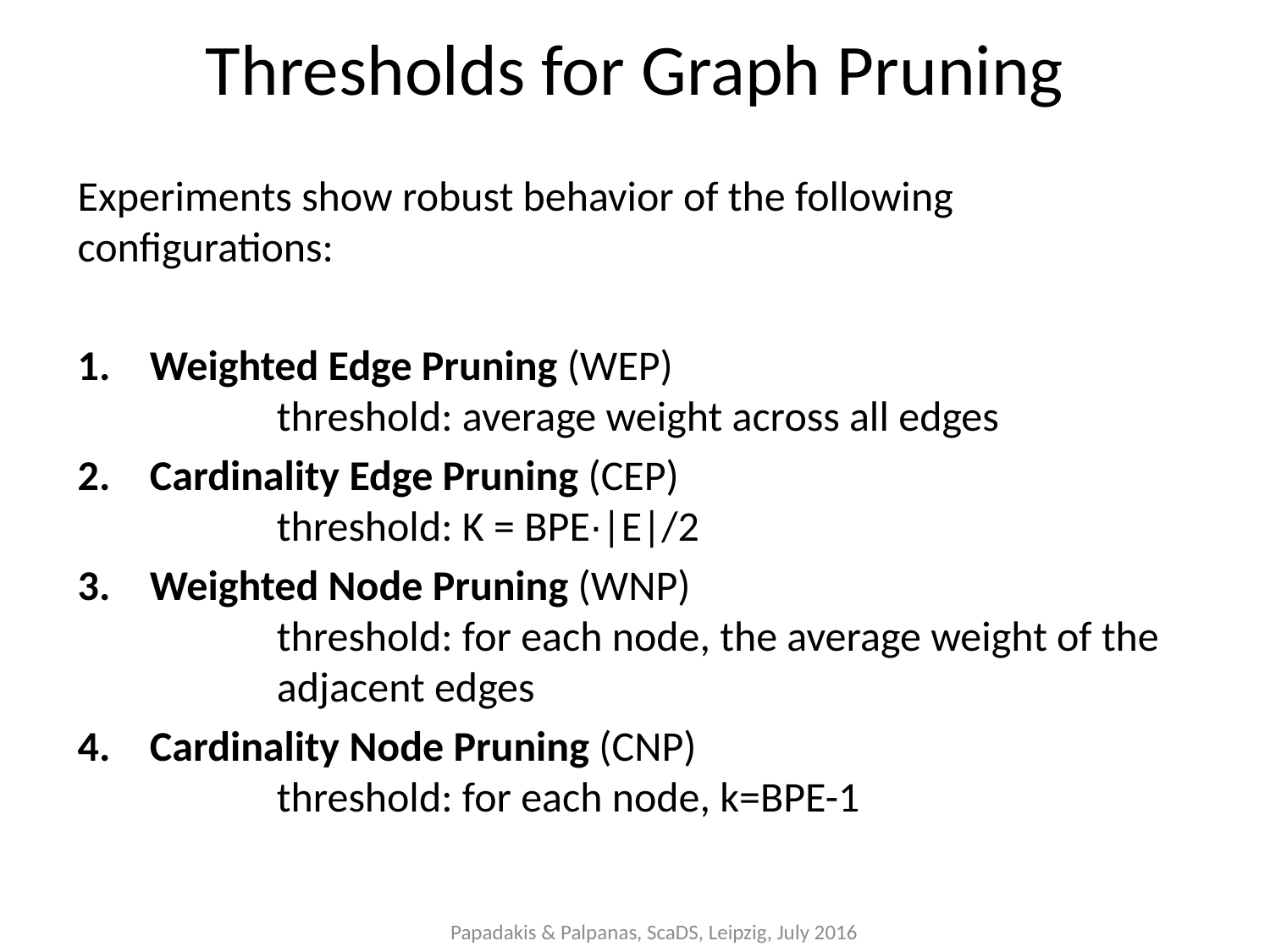

Thresholds for Graph Pruning
Experiments show robust behavior of the following configurations:

Weighted Edge Pruning (WEP)
	threshold: average weight across all edges
Cardinality Edge Pruning (CEP)
	threshold: K = BPE∙|E|/2
Weighted Node Pruning (WNP)
	threshold: for each node, the average weight of the 	adjacent edges
Cardinality Node Pruning (CNP)
	threshold: for each node, k=BPE-1
Papadakis & Palpanas, ScaDS, Leipzig, July 2016